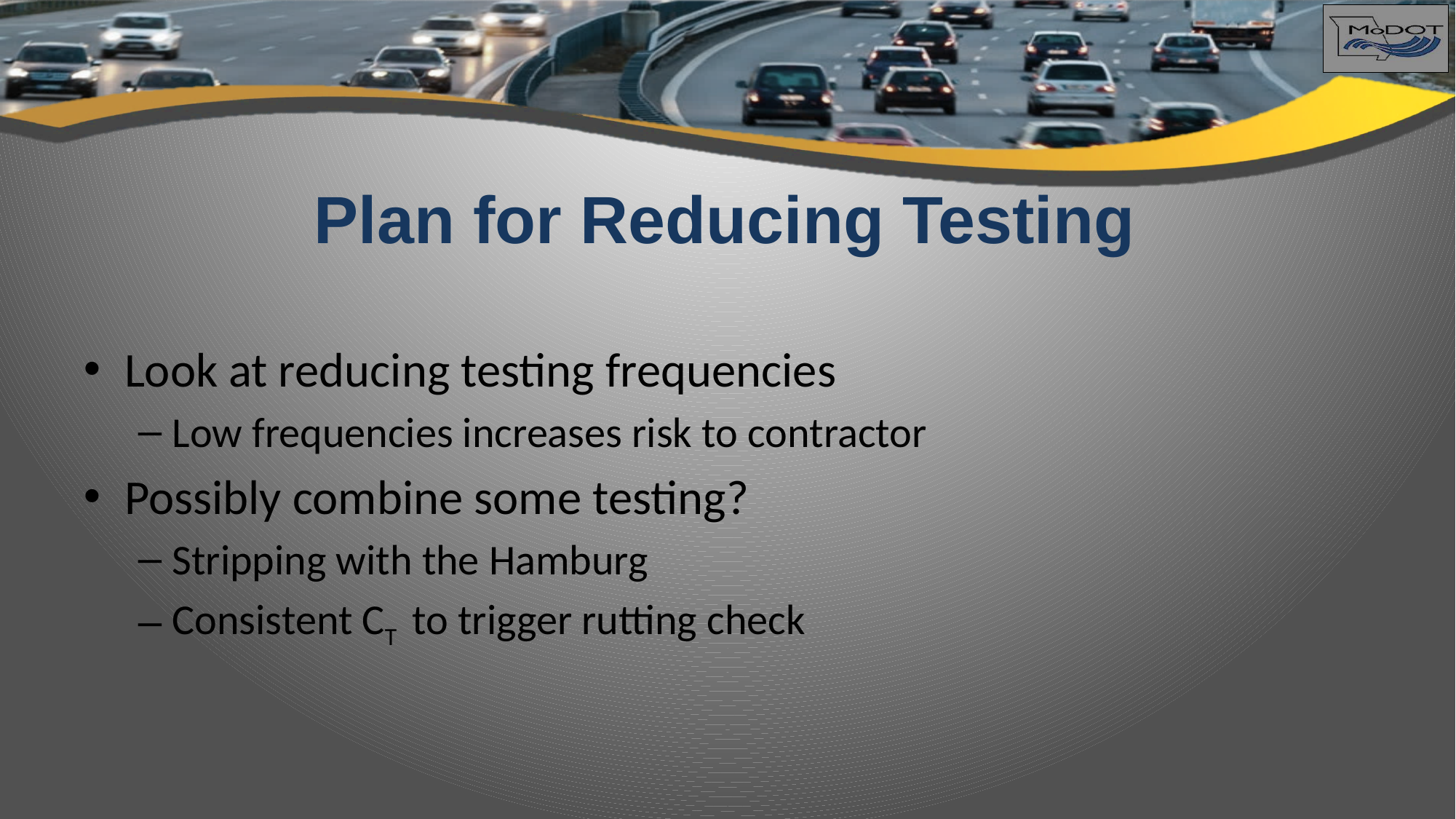

# Plan for Reducing Testing
Look at reducing testing frequencies
Low frequencies increases risk to contractor
Possibly combine some testing?
Stripping with the Hamburg
Consistent CT  to trigger rutting check